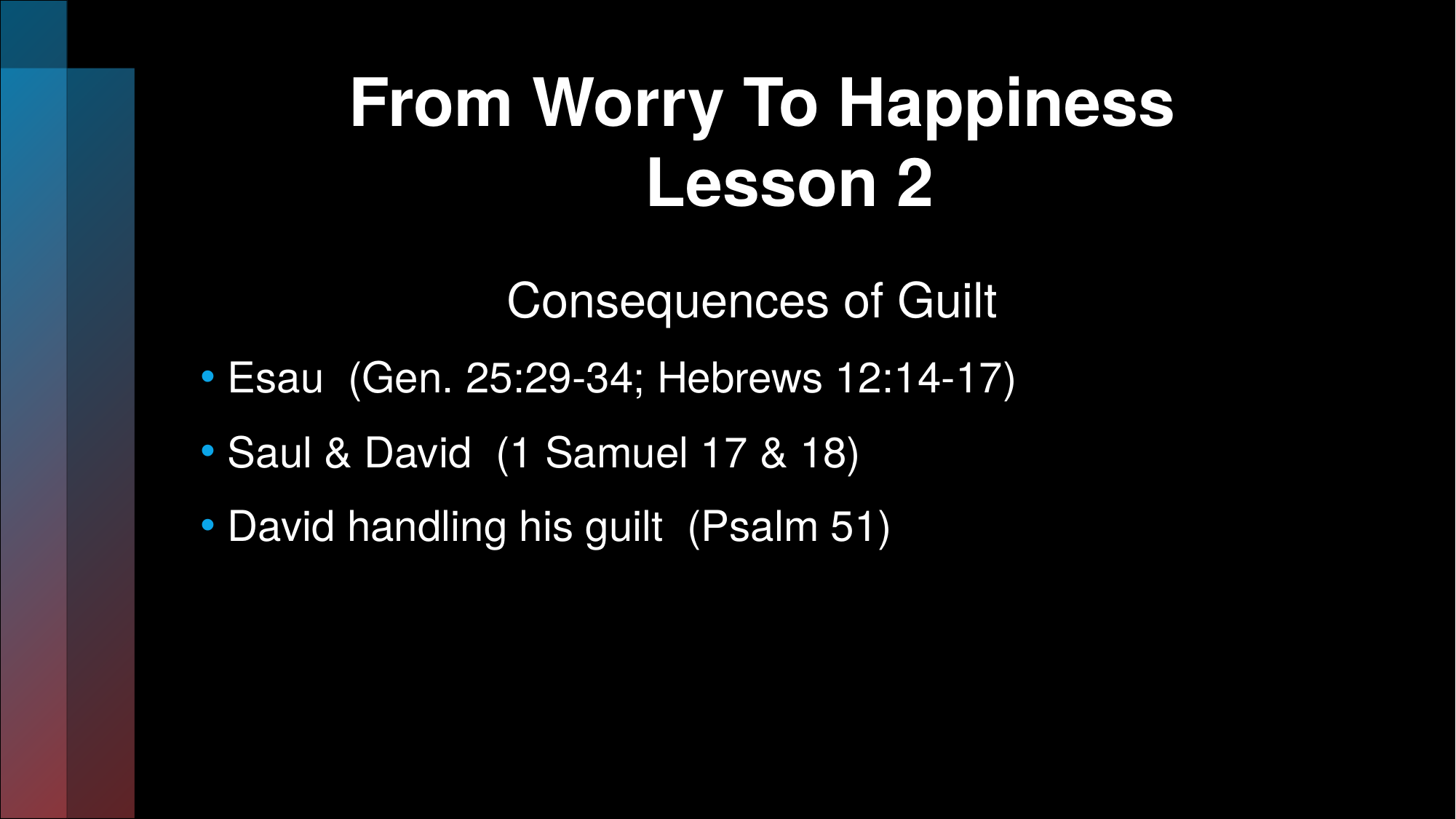

# From Worry To Happiness Lesson 2
                                 Consequences of Guilt
Esau  (Gen. 25:29-34; Hebrews 12:14-17)
Saul & David  (1 Samuel 17 & 18)
David handling his guilt  (Psalm 51)